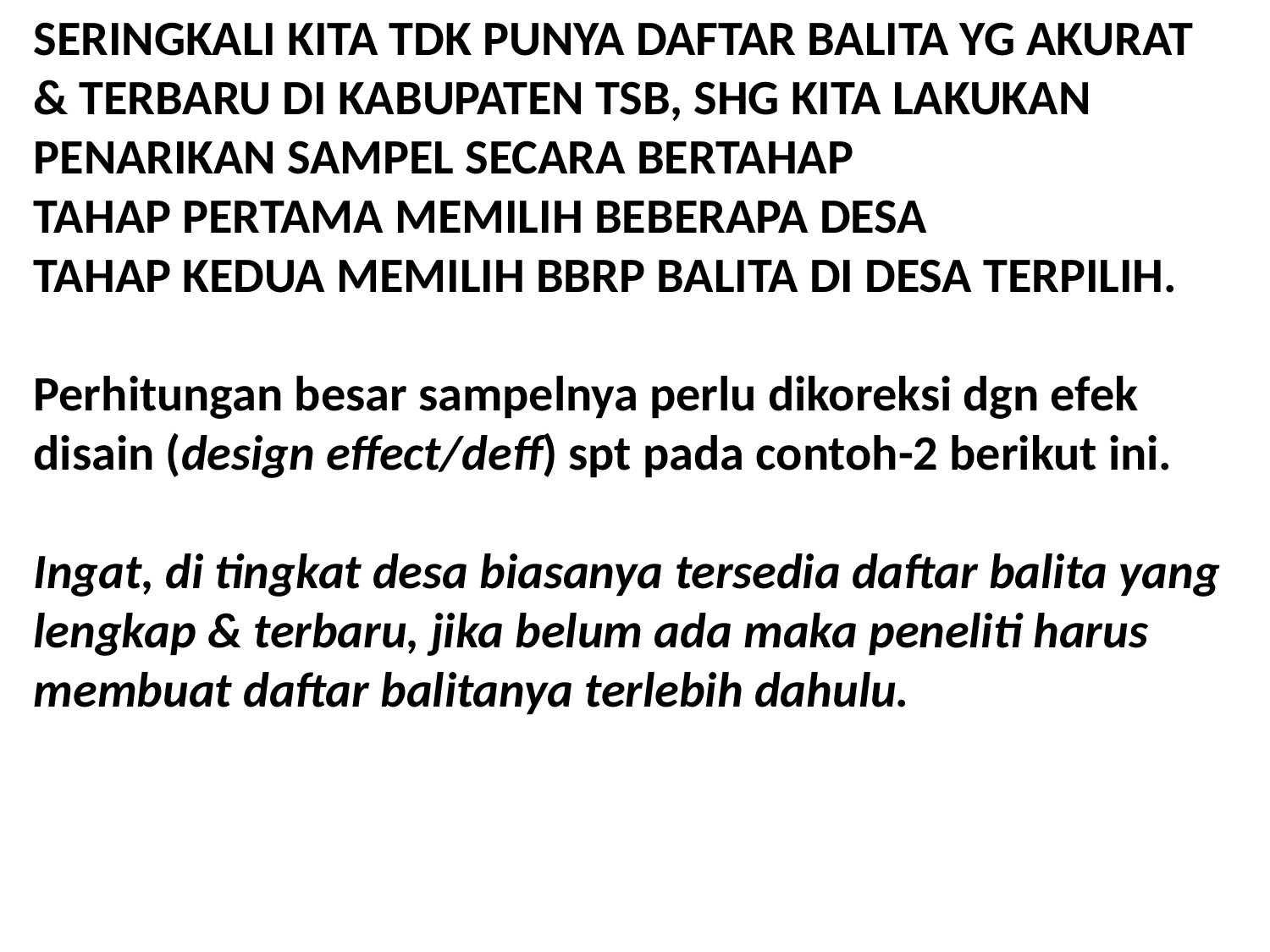

seringkali kita tdk punya daftar Balita yg akurat & terbaru di Kabupaten tsb, shg kita lakukan penarikan sampel secara bertahap
tahap pertama memilih beberapa Desa
Tahap kedua memilih bbrp Balita di Desa terpilih.

Perhitungan besar sampelnya perlu dikoreksi dgn efek disain (design effect/deff) spt pada contoh-2 berikut ini.

Ingat, di tingkat desa biasanya tersedia daftar balita yang lengkap & terbaru, jika belum ada maka peneliti harus membuat daftar balitanya terlebih dahulu.